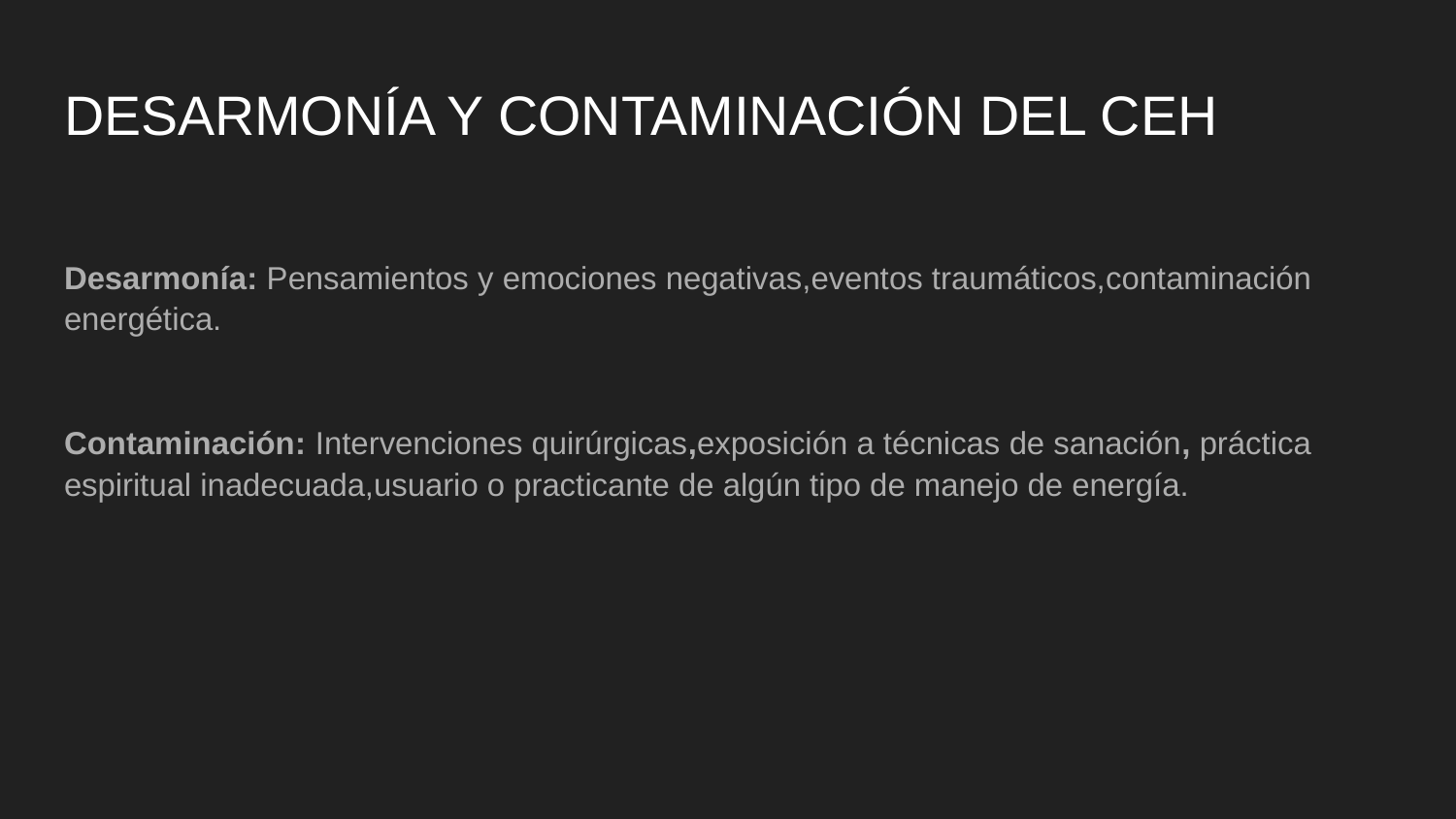

# DESARMONÍA Y CONTAMINACIÓN DEL CEH

Desarmonía: Pensamientos y emociones negativas,eventos traumáticos,contaminación energética.

Contaminación: Intervenciones quirúrgicas,exposición a técnicas de sanación, práctica espiritual inadecuada,usuario o practicante de algún tipo de manejo de energía.